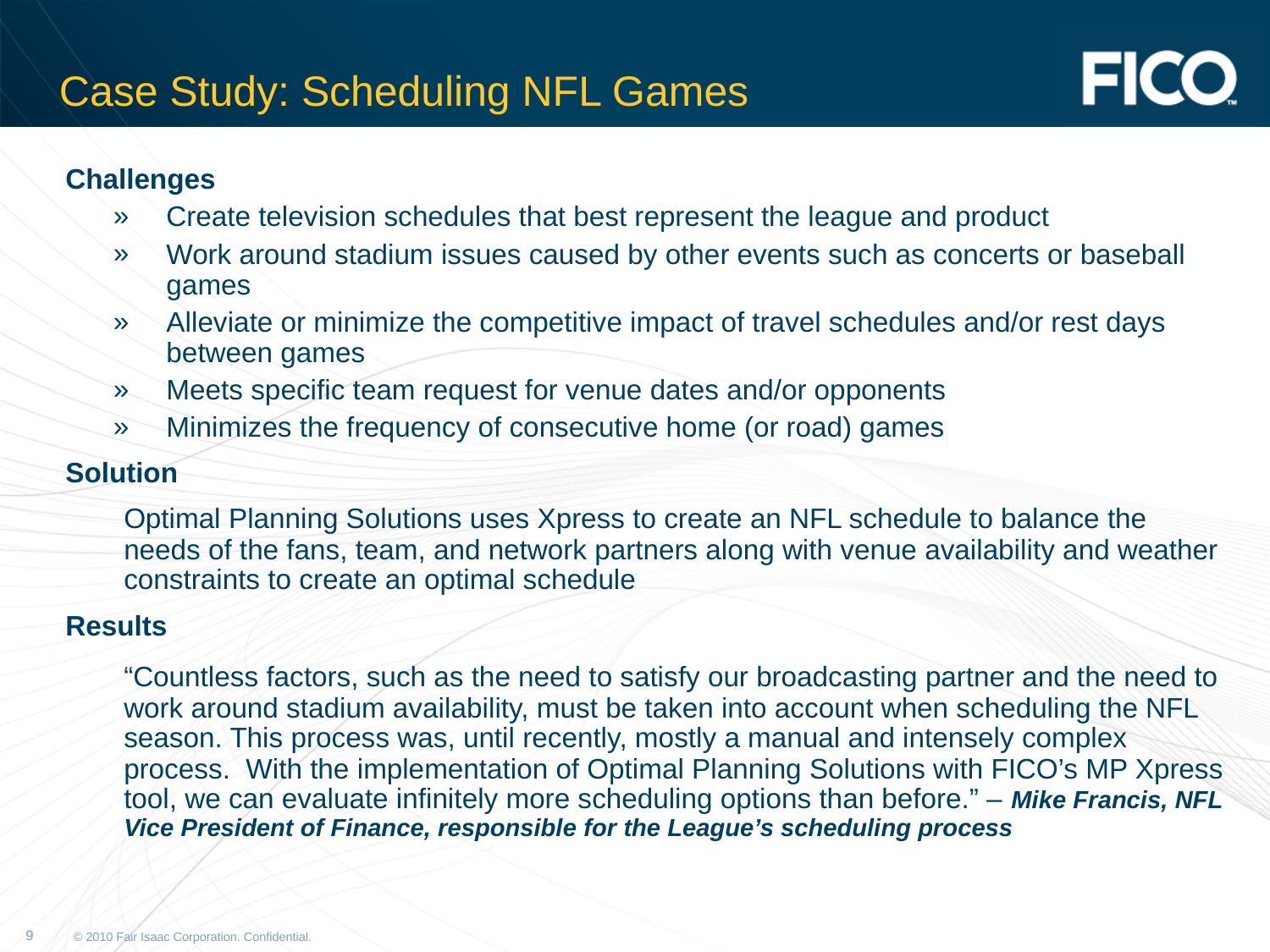

# Case Study: Scheduling NFL Games
Challenges
Create television schedules that best represent the league and product
Work around stadium issues caused by other events such as concerts or baseball games
Alleviate or minimize the competitive impact of travel schedules and/or rest days between games
Meets specific team request for venue dates and/or opponents
Minimizes the frequency of consecutive home (or road) games
Solution
	Optimal Planning Solutions uses Xpress to create an NFL schedule to balance the needs of the fans, team, and network partners along with venue availability and weather constraints to create an optimal schedule
Results
	“Countless factors, such as the need to satisfy our broadcasting partner and the need to work around stadium availability, must be taken into account when scheduling the NFL season. This process was, until recently, mostly a manual and intensely complex process.  With the implementation of Optimal Planning Solutions with FICO’s MP Xpress tool, we can evaluate infinitely more scheduling options than before.” – Mike Francis, NFL Vice President of Finance, responsible for the League’s scheduling process